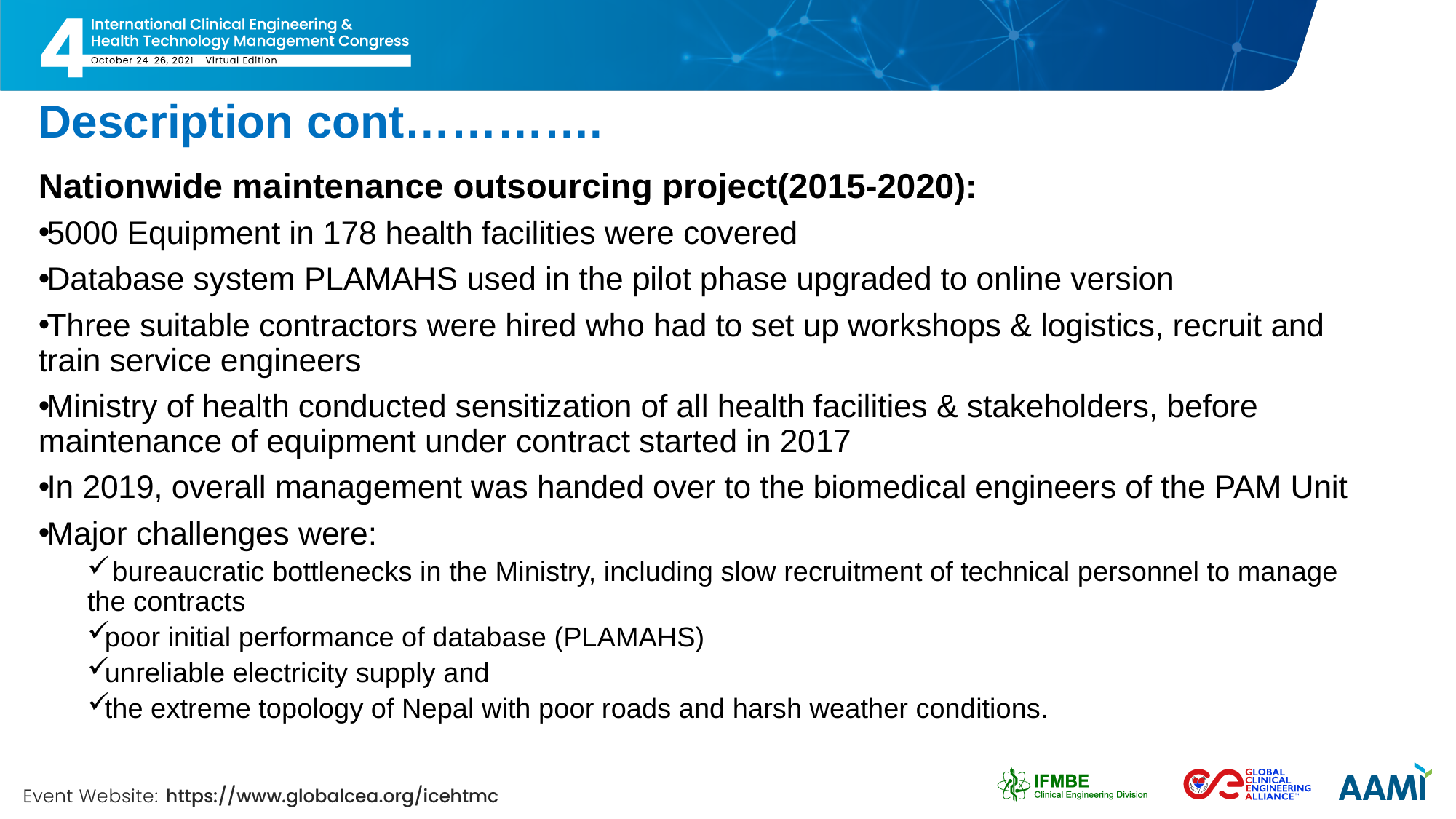

# Description cont………….
Nationwide maintenance outsourcing project(2015-2020):
5000 Equipment in 178 health facilities were covered
Database system PLAMAHS used in the pilot phase upgraded to online version
Three suitable contractors were hired who had to set up workshops & logistics, recruit and train service engineers
Ministry of health conducted sensitization of all health facilities & stakeholders, before maintenance of equipment under contract started in 2017
In 2019, overall management was handed over to the biomedical engineers of the PAM Unit
Major challenges were:
 bureaucratic bottlenecks in the Ministry, including slow recruitment of technical personnel to manage the contracts
poor initial performance of database (PLAMAHS)
unreliable electricity supply and
the extreme topology of Nepal with poor roads and harsh weather conditions.